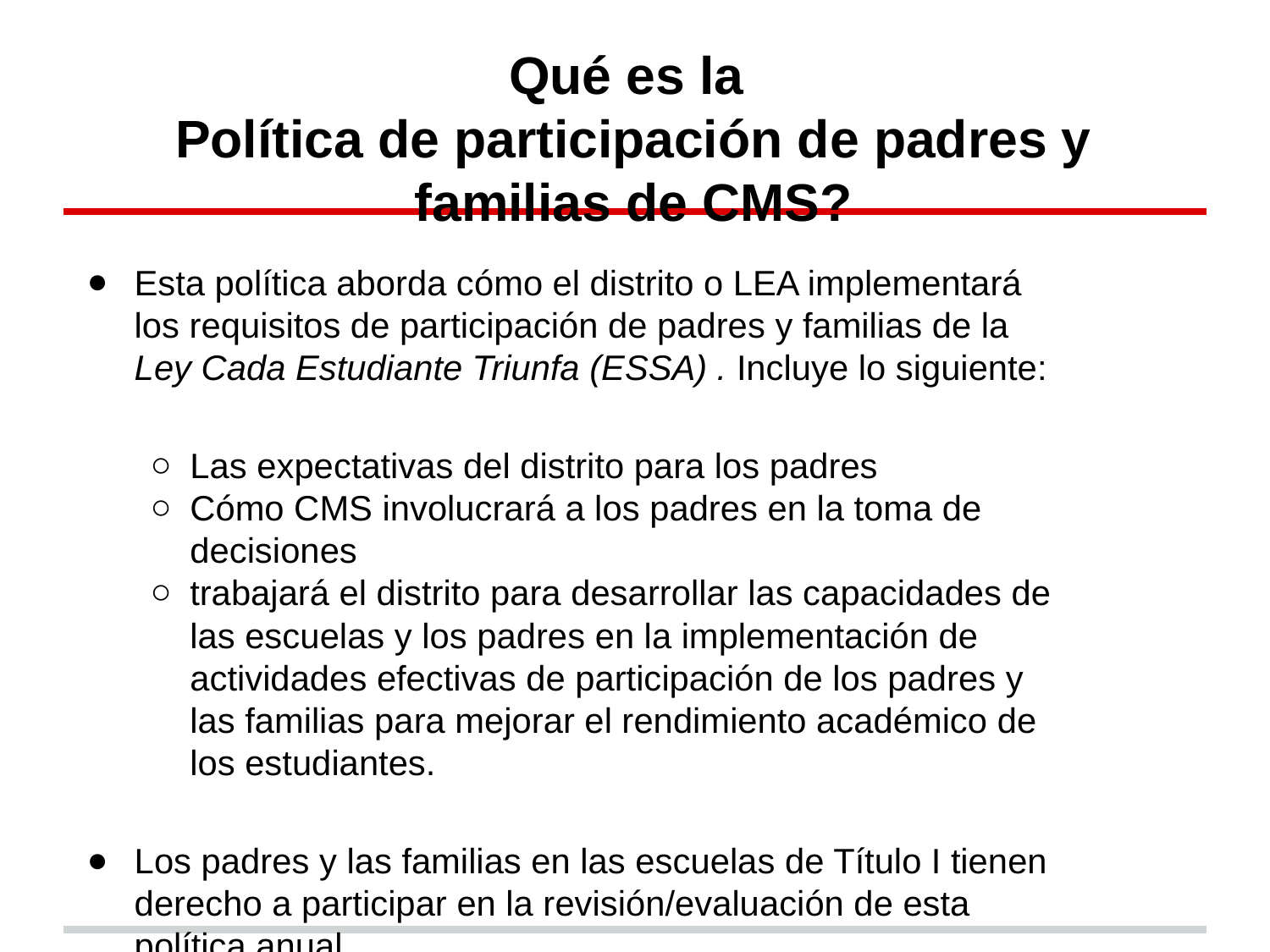

Qué es la
Política de participación de padres y familias de CMS?
Esta política aborda cómo el distrito o LEA implementará los requisitos de participación de padres y familias de la Ley Cada Estudiante Triunfa (ESSA) . Incluye lo siguiente:

Las expectativas del distrito para los padres
Cómo CMS involucrará a los padres en la toma de decisiones
trabajará el distrito para desarrollar las capacidades de las escuelas y los padres en la implementación de actividades efectivas de participación de los padres y las familias para mejorar el rendimiento académico de los estudiantes.

Los padres y las familias en las escuelas de Título I tienen derecho a participar en la revisión/evaluación de esta política anual .